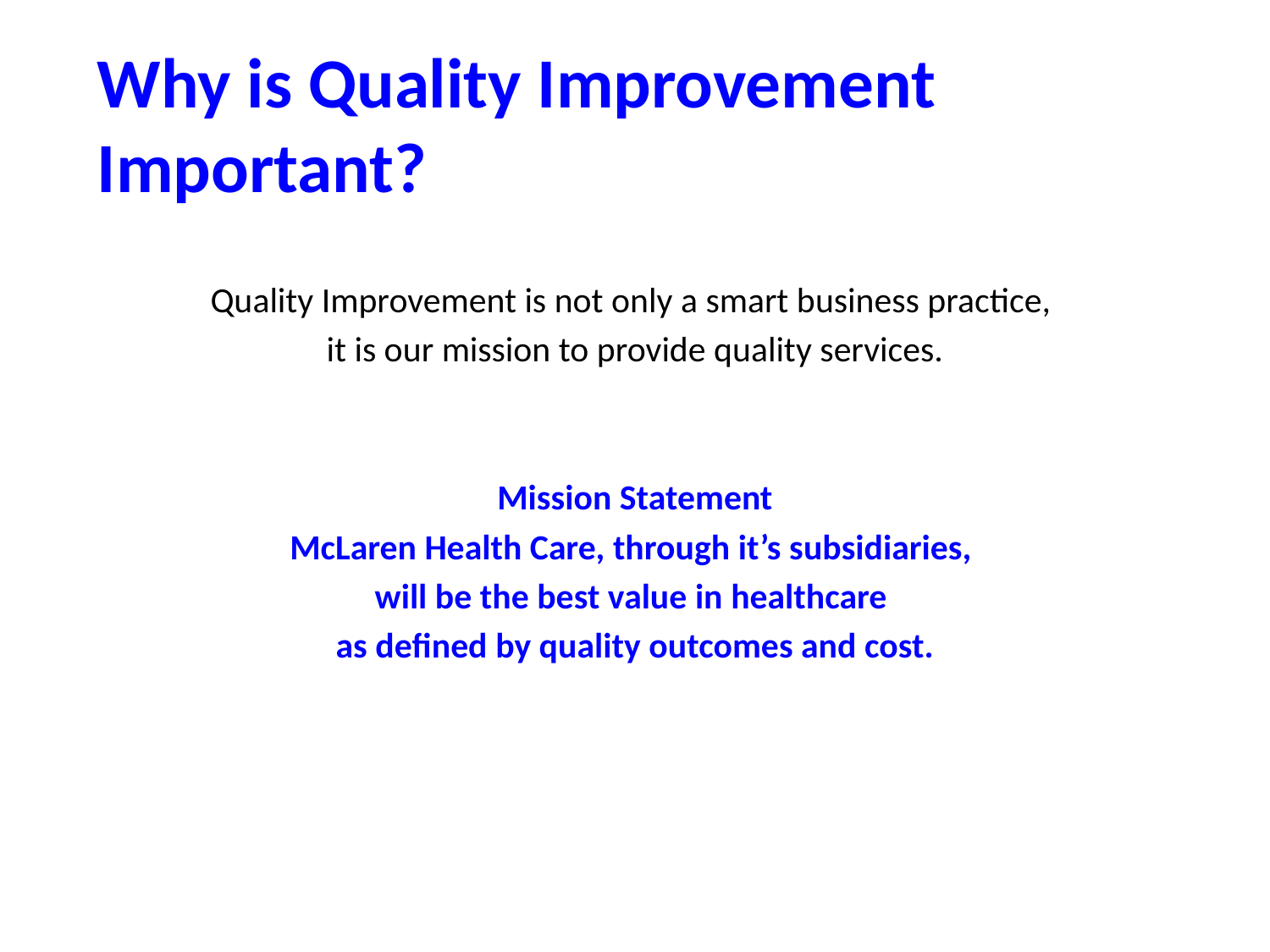

# Why is Quality Improvement Important?
Quality Improvement is not only a smart business practice,
it is our mission to provide quality services.

Mission Statement
McLaren Health Care, through it’s subsidiaries,
will be the best value in healthcare
as defined by quality outcomes and cost.